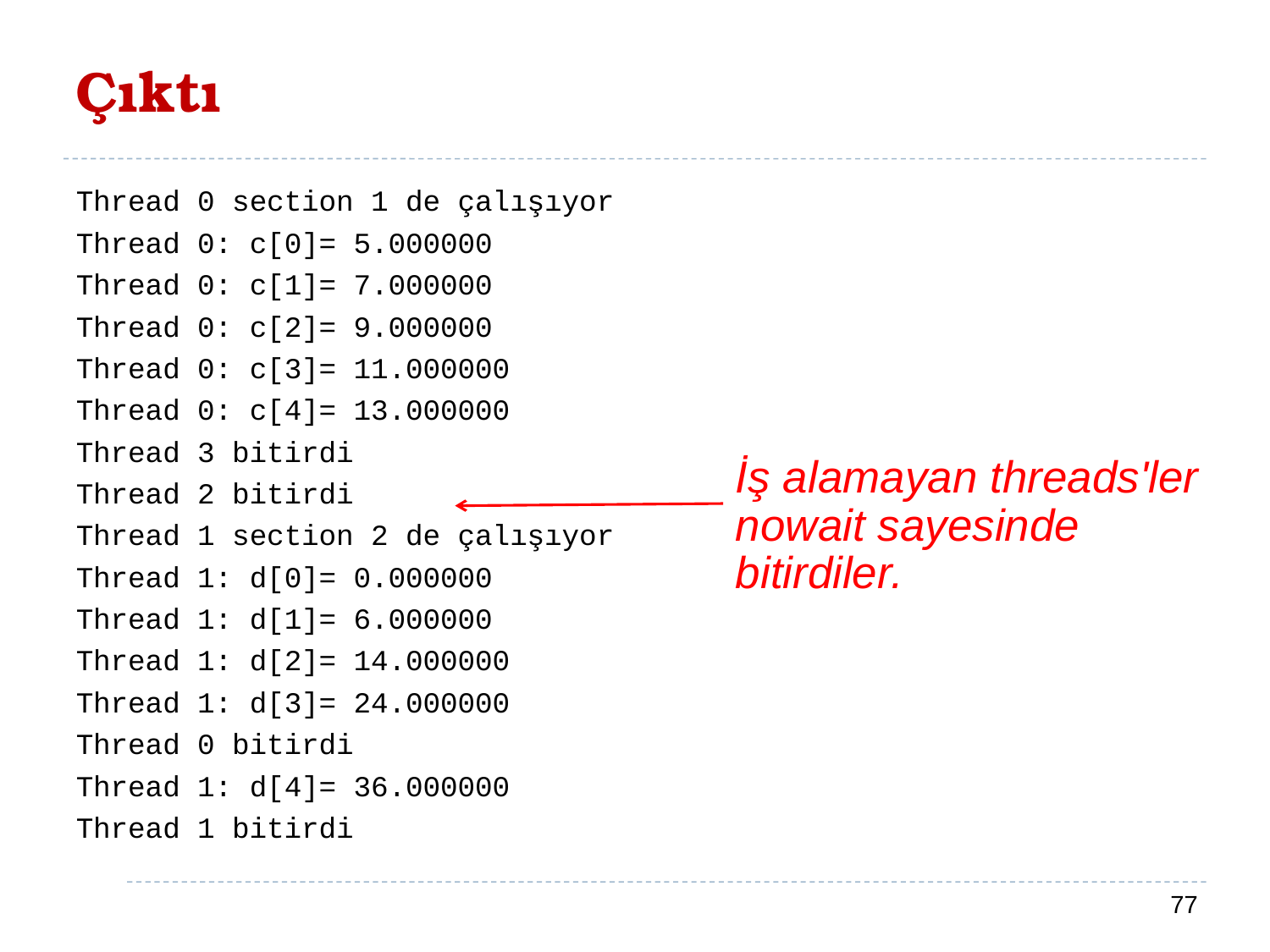

# Çıktı
Thread 0 section 1 de çalışıyor
Thread 0: c[0]= 5.000000
Thread 0: c[1]= 7.000000
Thread 0: c[2]= 9.000000
Thread 0: c[3]= 11.000000
Thread 0: c[4]= 13.000000
Thread 3 bitirdi
Thread 2 bitirdi
Thread 1 section 2 de çalışıyor
Thread 1: d[0]= 0.000000
Thread 1: d[1]= 6.000000
Thread 1: d[2]= 14.000000
Thread 1: d[3]= 24.000000
Thread 0 bitirdi
Thread 1: d[4]= 36.000000
Thread 1 bitirdi
İş alamayan threads'ler nowait sayesinde bitirdiler.
77